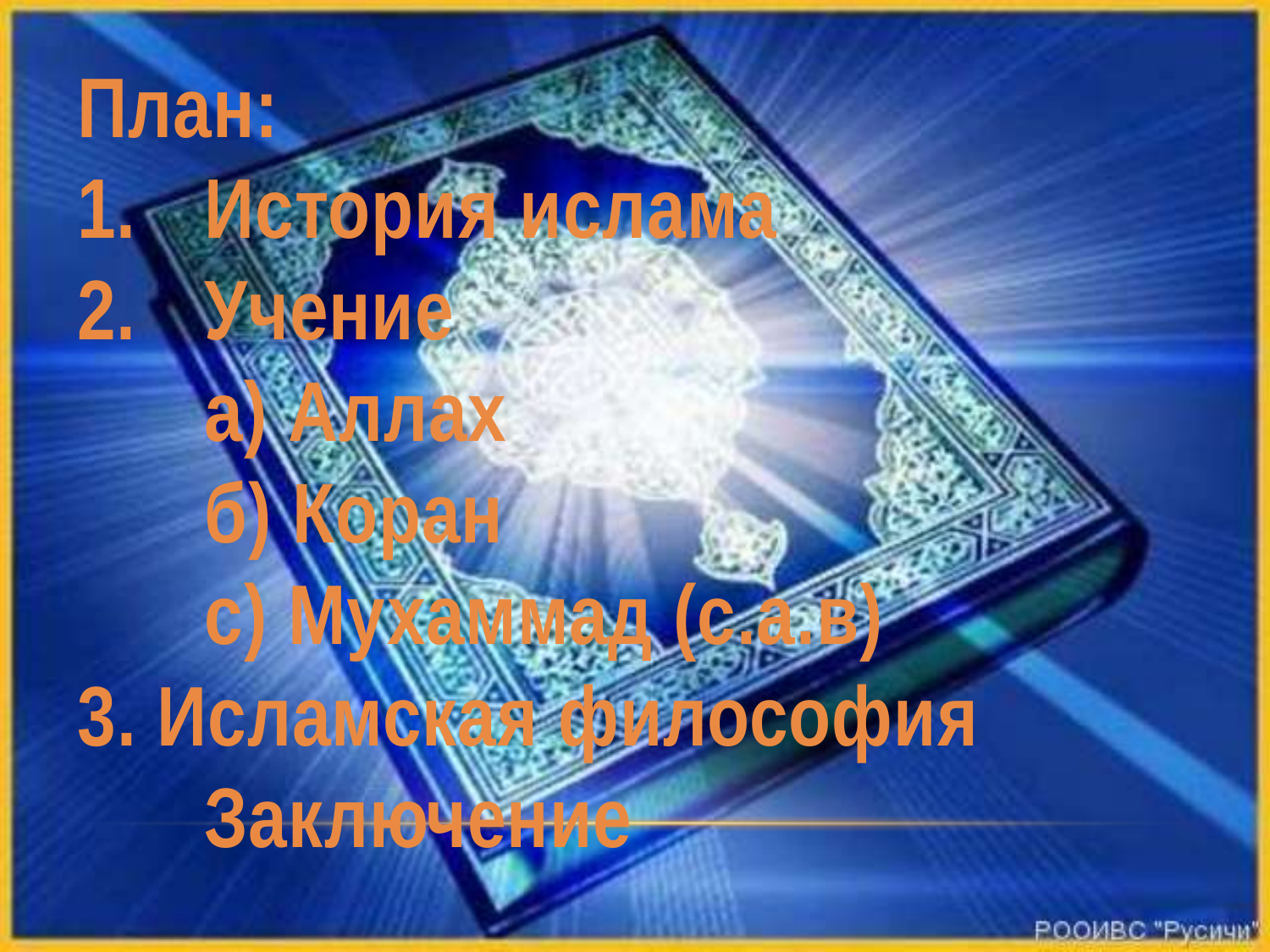

План:
История ислама
Учение
	а) Аллах
	б) Коран
	с) Мухаммад (с.а.в)
3. Исламская философия
	Заключение